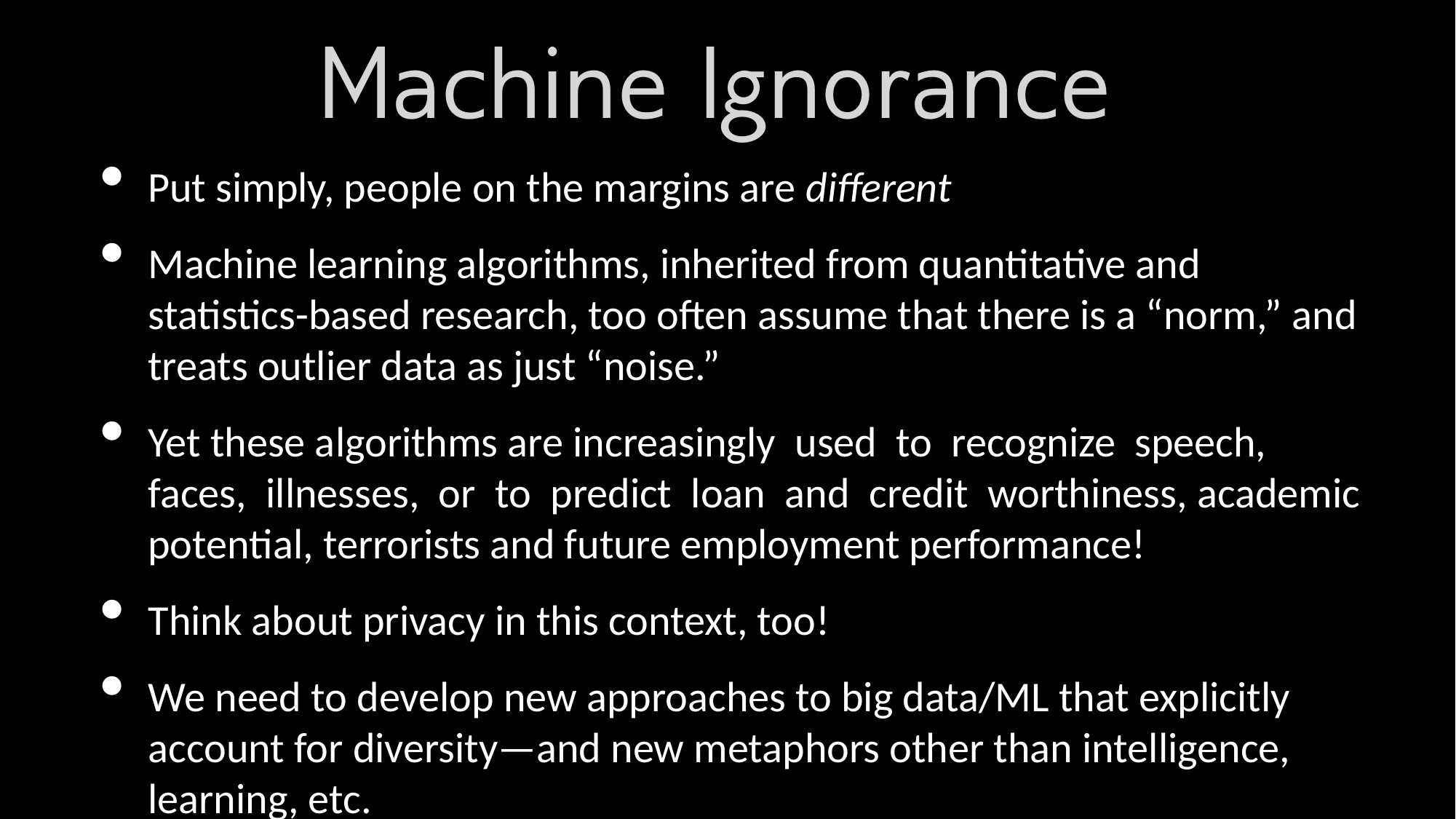

# Machine Ignorance

Put simply, people on the margins are different
Machine learning algorithms, inherited from quantitative and statistics-based research, too often assume that there is a “norm,” and treats outlier data as just “noise.”
Yet these algorithms are increasingly  used  to  recognize  speech,  faces,  illnesses,  or  to  predict  loan  and  credit  worthiness, academic potential, terrorists and future employment performance!
Think about privacy in this context, too!
We need to develop new approaches to big data/ML that explicitly account for diversity—and new metaphors other than intelligence, learning, etc.